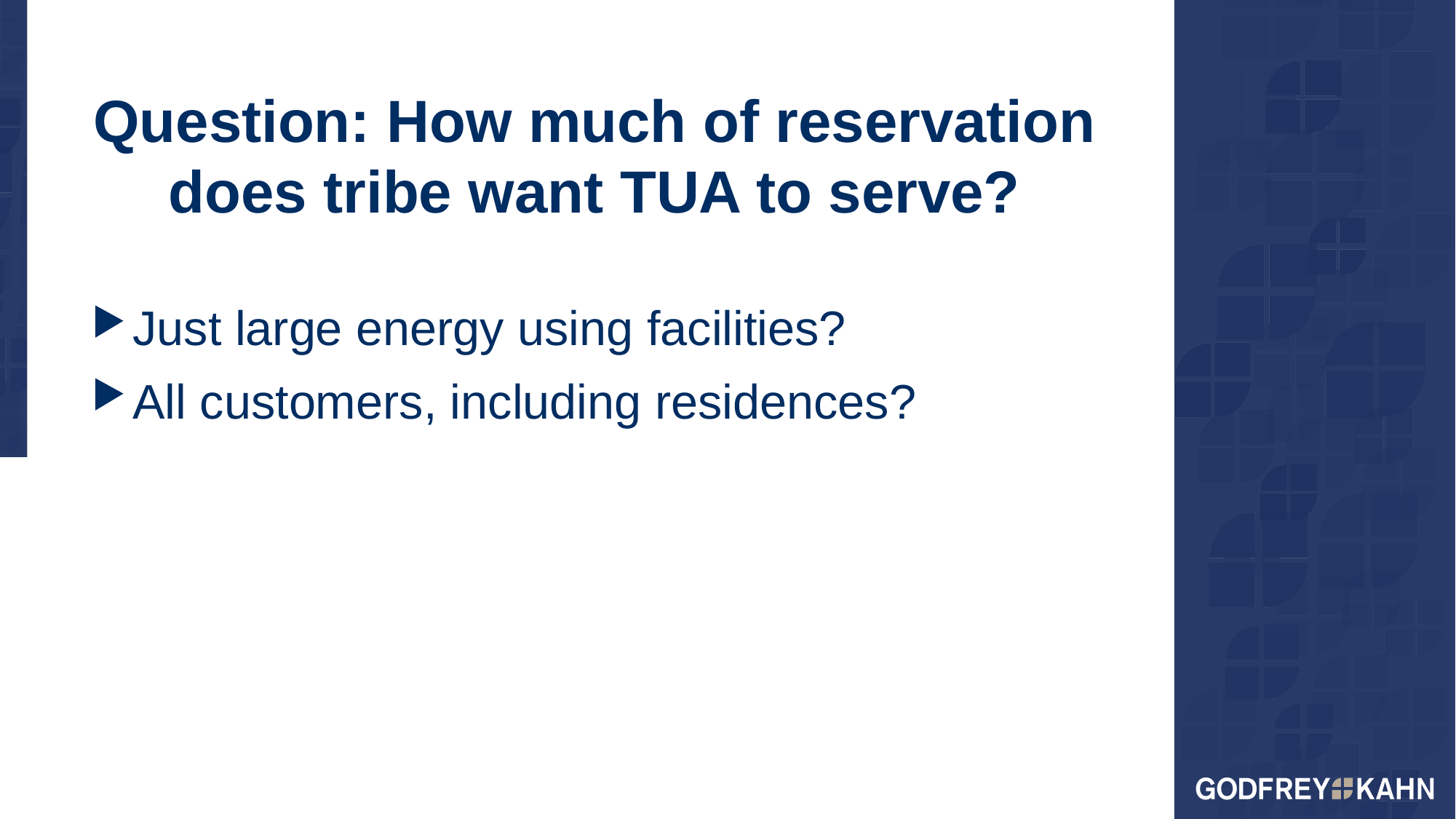

# Question: How much of reservation does tribe want TUA to serve?
Just large energy using facilities?
All customers, including residences?